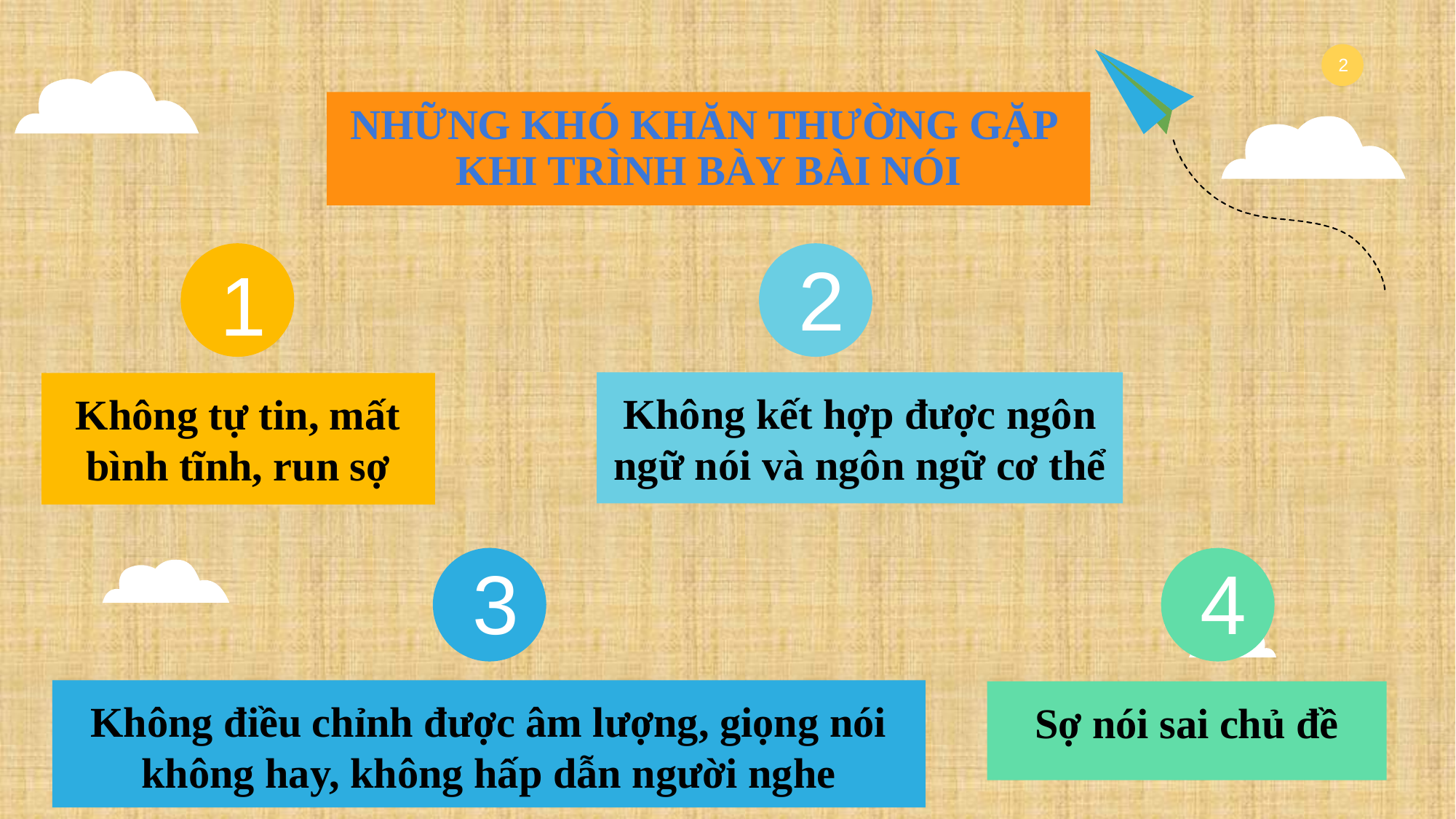

# NHỮNG KHÓ KHĂN THƯỜNG GẶP KHI TRÌNH BÀY BÀI NÓI
2
1

Không kết hợp được ngôn ngữ nói và ngôn ngữ cơ thể
Không tự tin, mất bình tĩnh, run sợ
4
3

Không điều chỉnh được âm lượng, giọng nói không hay, không hấp dẫn người nghe
Sợ nói sai chủ đề